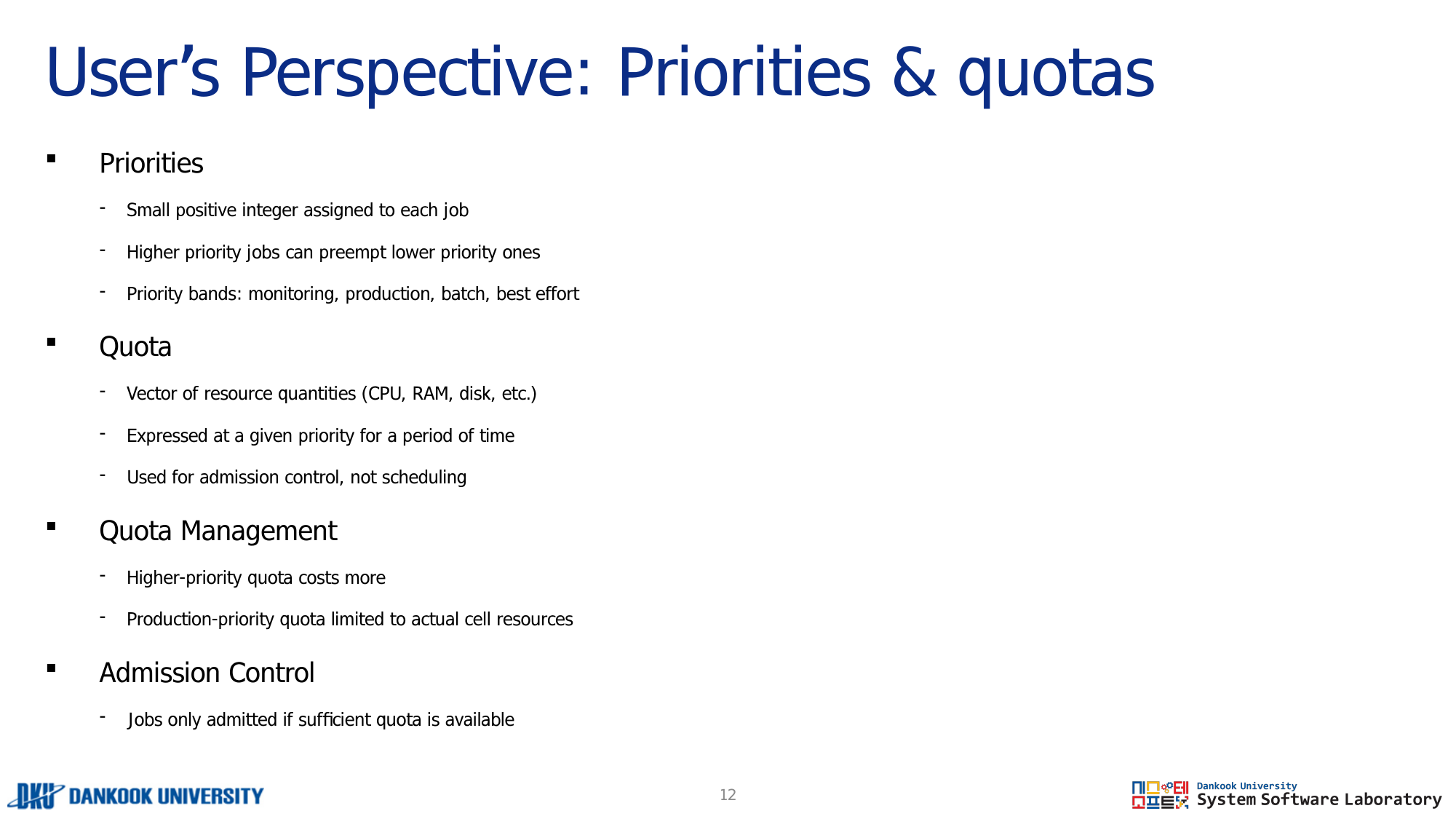

# User’s Perspective: Priorities & quotas
Priorities
Small positive integer assigned to each job
Higher priority jobs can preempt lower priority ones
Priority bands: monitoring, production, batch, best effort
Quota
Vector of resource quantities (CPU, RAM, disk, etc.)
Expressed at a given priority for a period of time
Used for admission control, not scheduling
Quota Management
Higher-priority quota costs more
Production-priority quota limited to actual cell resources
Admission Control
Jobs only admitted if sufficient quota is available

12